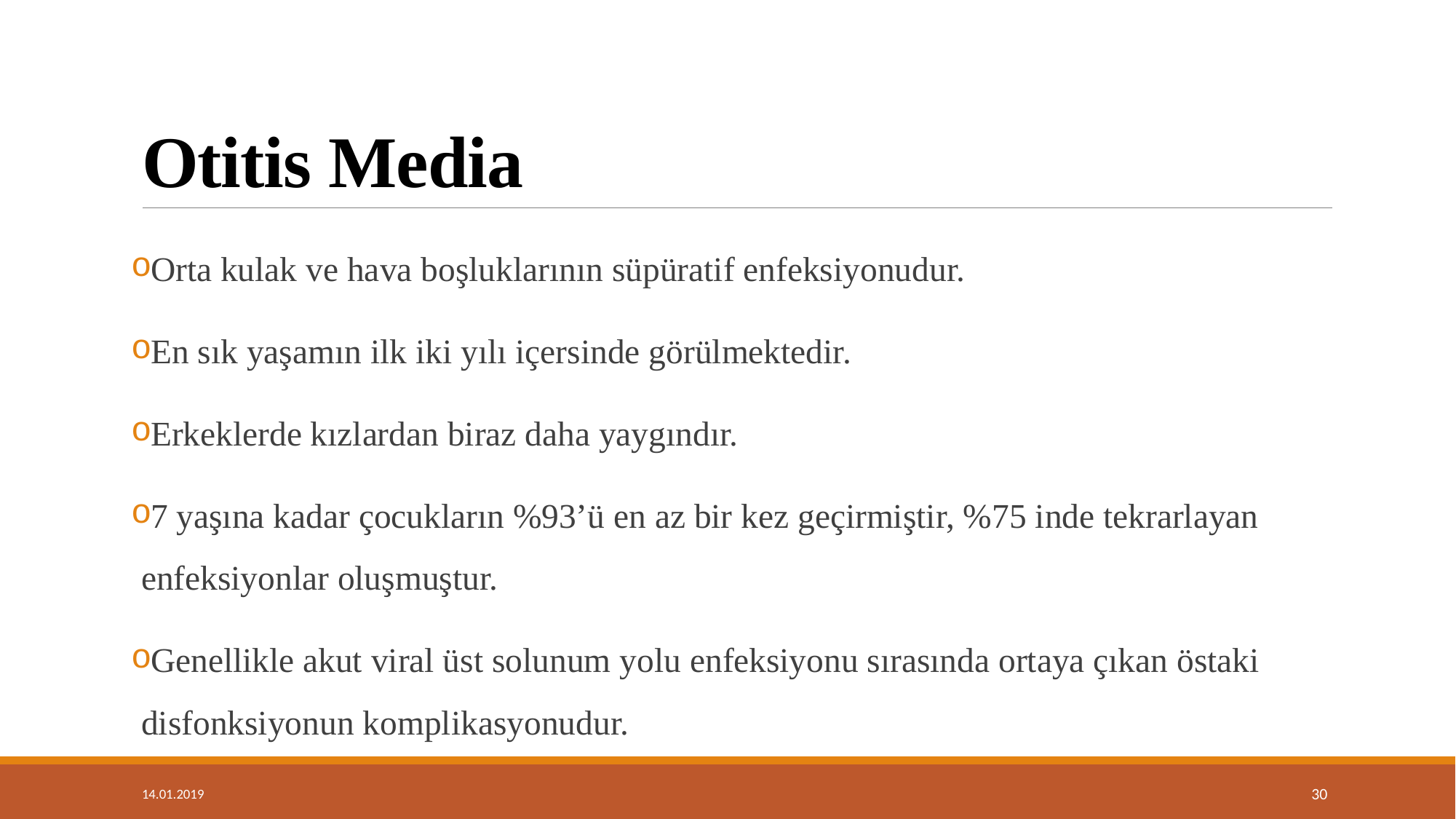

# Otitis Media
Orta kulak ve hava boşluklarının süpüratif enfeksiyonudur.
En sık yaşamın ilk iki yılı içersinde görülmektedir.
Erkeklerde kızlardan biraz daha yaygındır.
7 yaşına kadar çocukların %93’ü en az bir kez geçirmiştir, %75 inde tekrarlayan enfeksiyonlar oluşmuştur.
Genellikle akut viral üst solunum yolu enfeksiyonu sırasında ortaya çıkan östaki disfonksiyonun komplikasyonudur.
14.01.2019
30